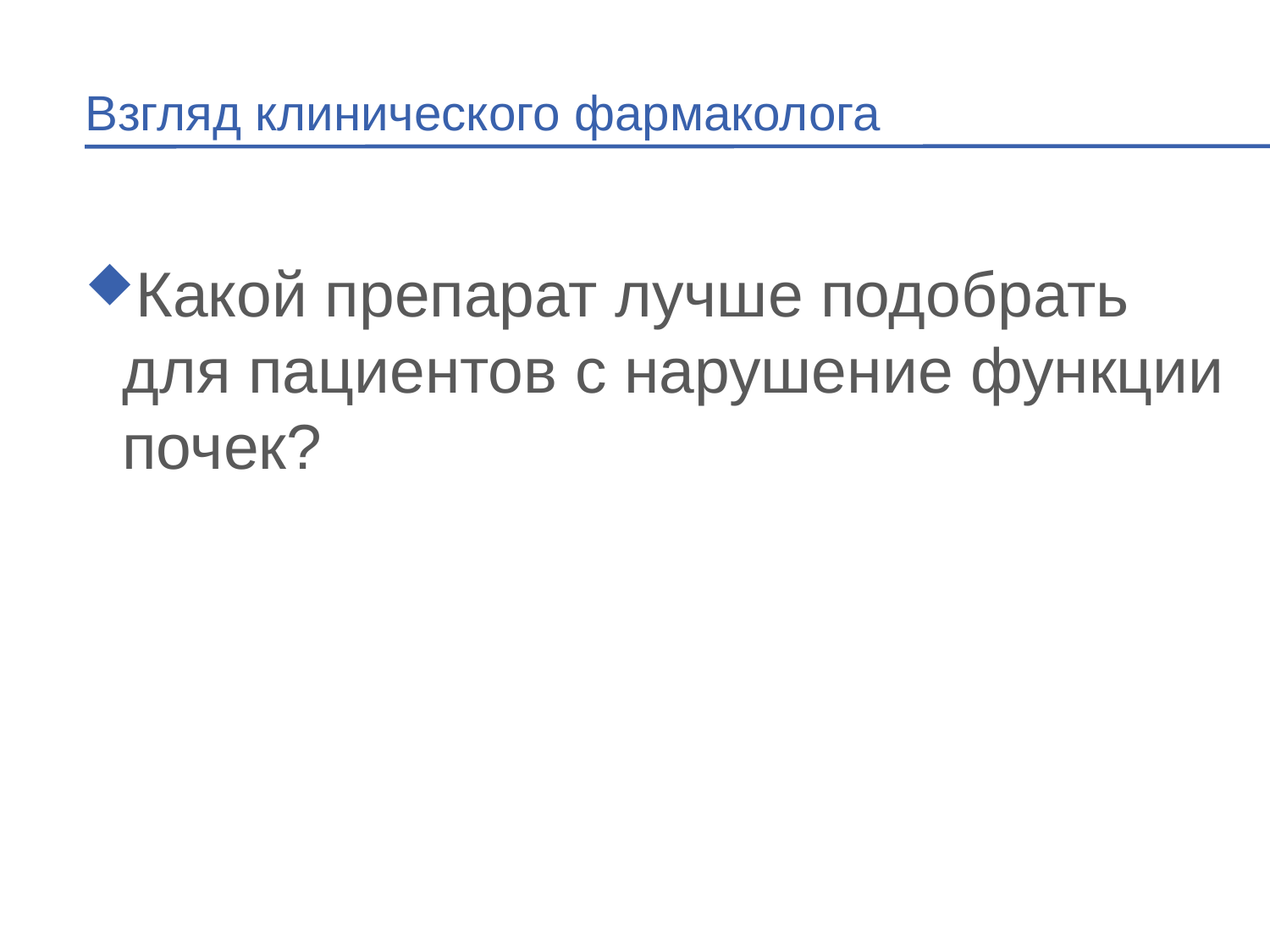

# Взгляд клинического фармаколога
Какой препарат лучше подобрать для пациентов с нарушение функции почек?